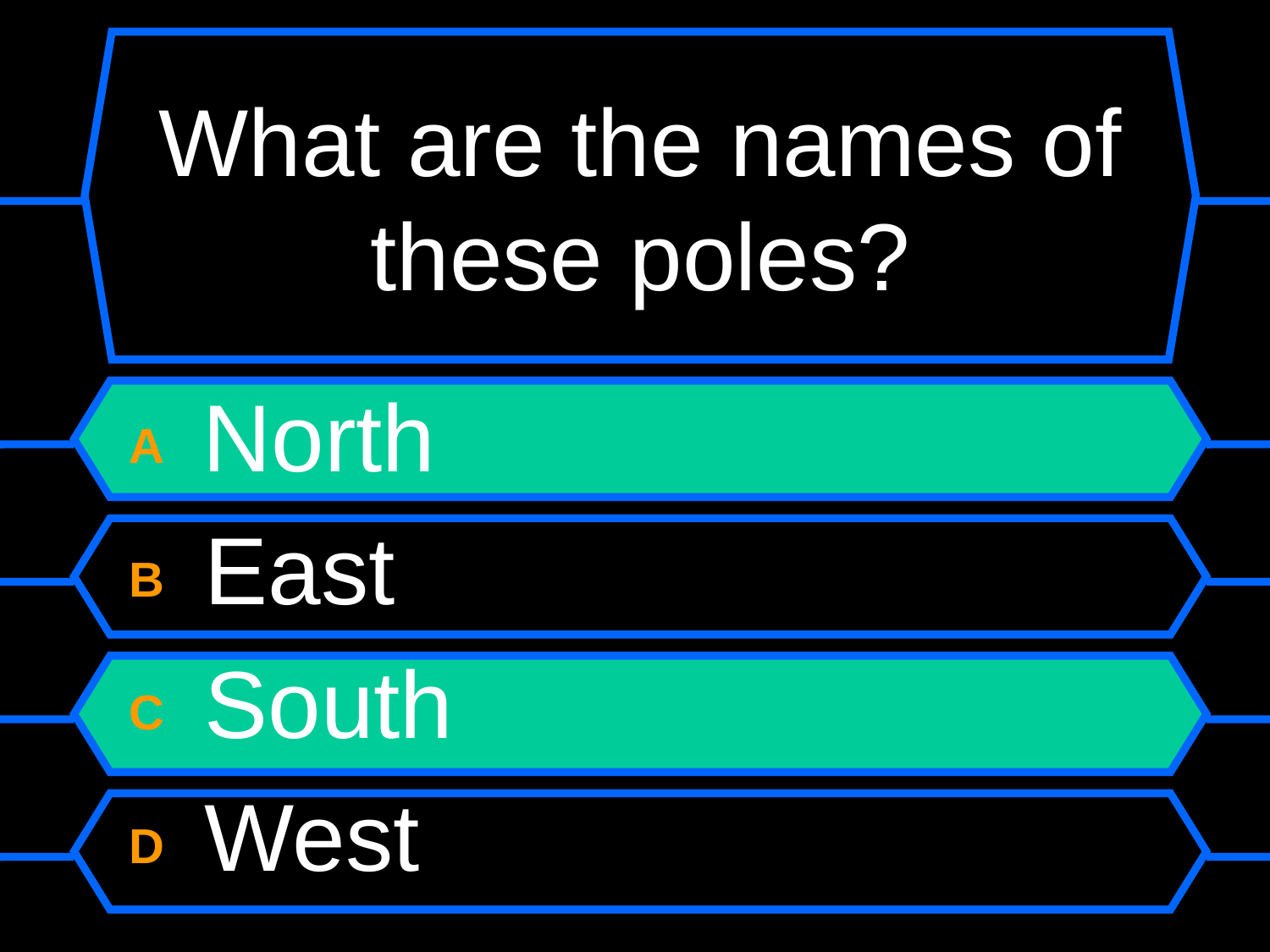

# What are the names of these poles?

A  North
B  East
C  South
D  West